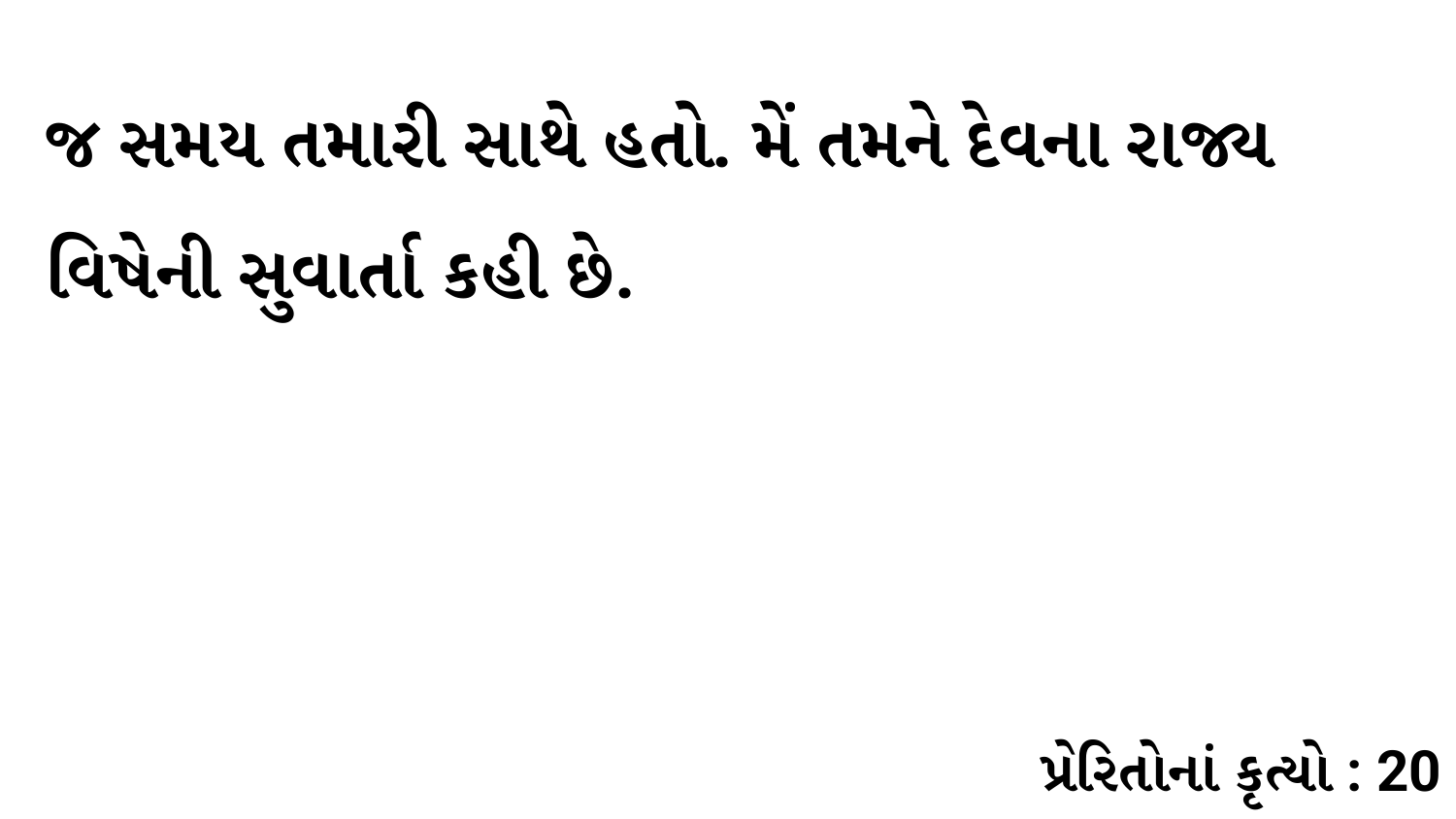

જ સમય તમારી સાથે હતો. મેં તમને દેવના રાજ્ય વિષેની સુવાર્તા કહી છે.
પ્રેરિતોનાં કૃત્યો : 20